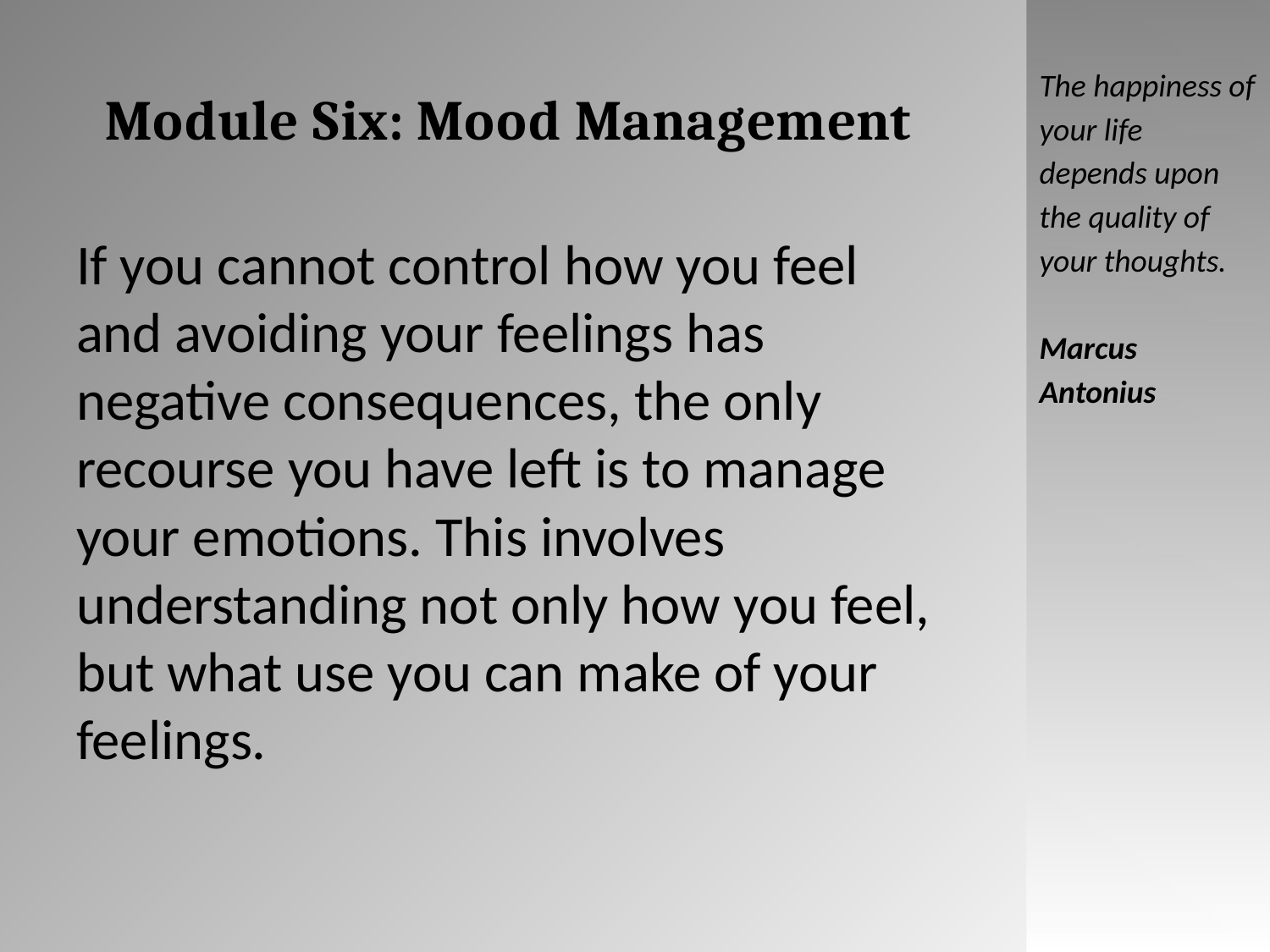

# Module Six: Mood Management
The happiness of your life depends upon the quality of your thoughts.

Marcus Antonius

If you cannot control how you feel and avoiding your feelings has negative consequences, the only recourse you have left is to manage your emotions. This involves understanding not only how you feel, but what use you can make of your feelings.